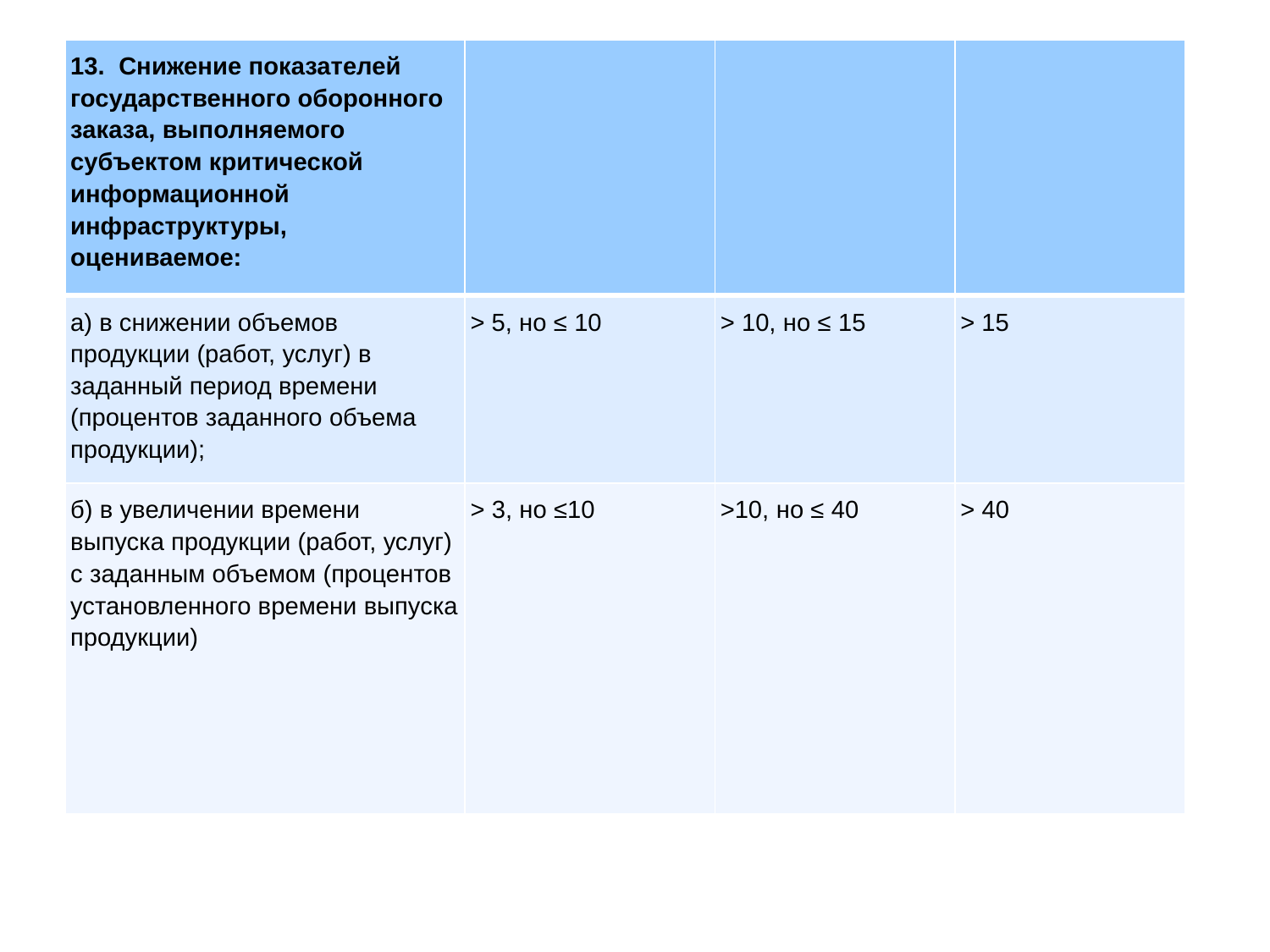

| 13. Снижение показателей государственного оборонного заказа, выполняемого субъектом критической информационной инфраструктуры, оцениваемое: |  |  |  |
| --- | --- | --- | --- |
| а) в снижении объемов продукции (работ, услуг) в заданный период времени (процентов заданного объема продукции); | > 5, но ≤ 10 | > 10, но ≤ 15 | > 15 |
| б) в увеличении времени выпуска продукции (работ, услуг) с заданным объемом (процентов установленного времени выпуска продукции) | > 3, но ≤10 | >10, но ≤ 40 | > 40 |